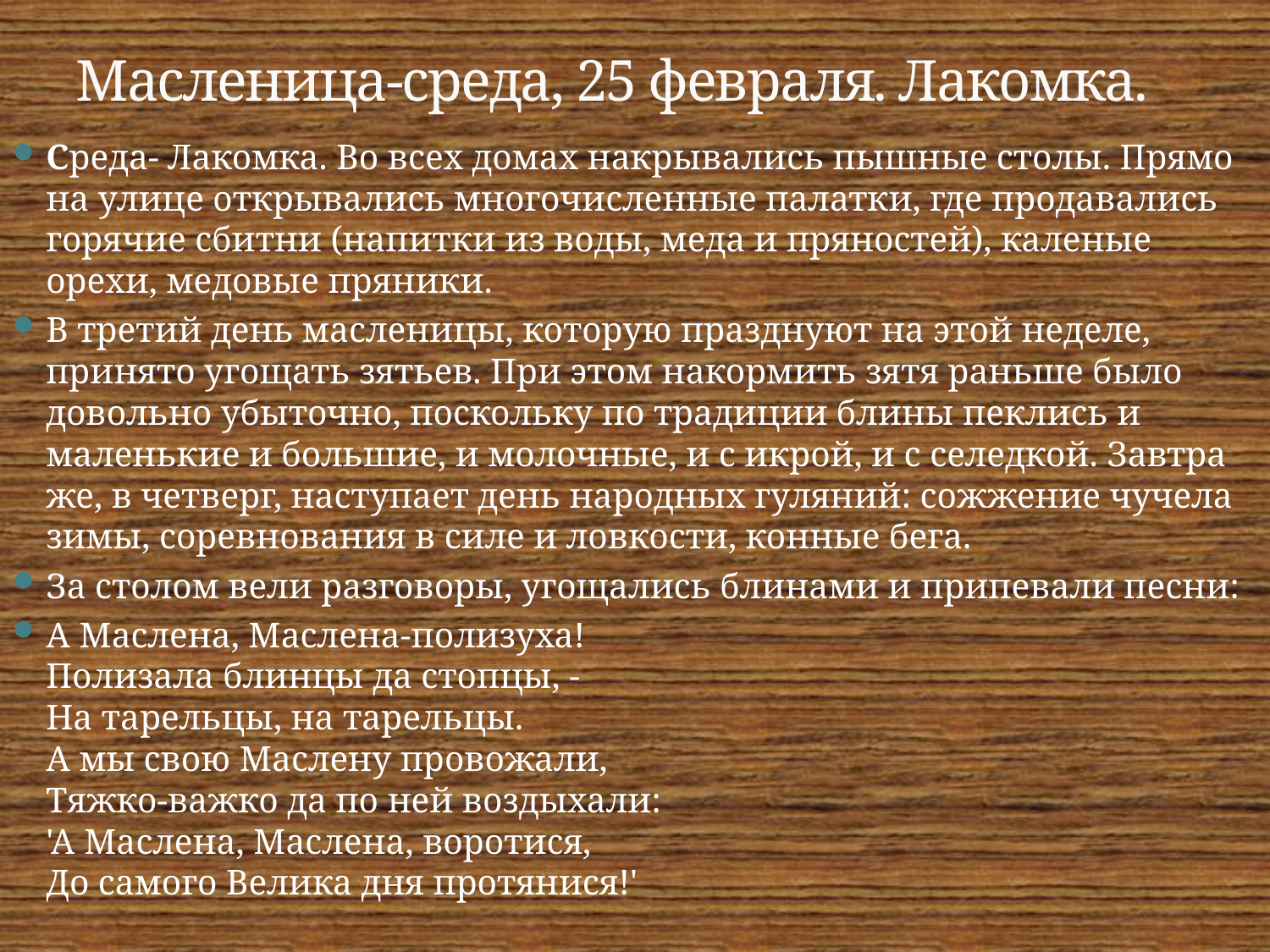

# Масленица-среда, 25 февраля. Лакомка.
Среда- Лакомка. Во всех домах накрывались пышные столы. Прямо на улице открывались многочисленные палатки, где продавались горячие сбитни (напитки из воды, меда и пряностей), каленые орехи, медовые пряники.
В третий день масленицы, которую празднуют на этой неделе, принято угощать зятьев. При этом накормить зятя раньше было довольно убыточно, поскольку по традиции блины пеклись и маленькие и большие, и молочные, и с икрой, и с селедкой. Завтра же, в четверг, наступает день народных гуляний: сожжение чучела зимы, соревнования в силе и ловкости, конные бега.
За столом вели разговоры, угощались блинами и припевали песни:
А Маслена, Маслена-полизуха!
Полизала блинцы да стопцы, -
На тарельцы, на тарельцы.
А мы свою Маслену провожали,
Тяжко-важко да по ней воздыхали:
'А Маслена, Маслена, воротися,
До самого Велика дня протянися!'